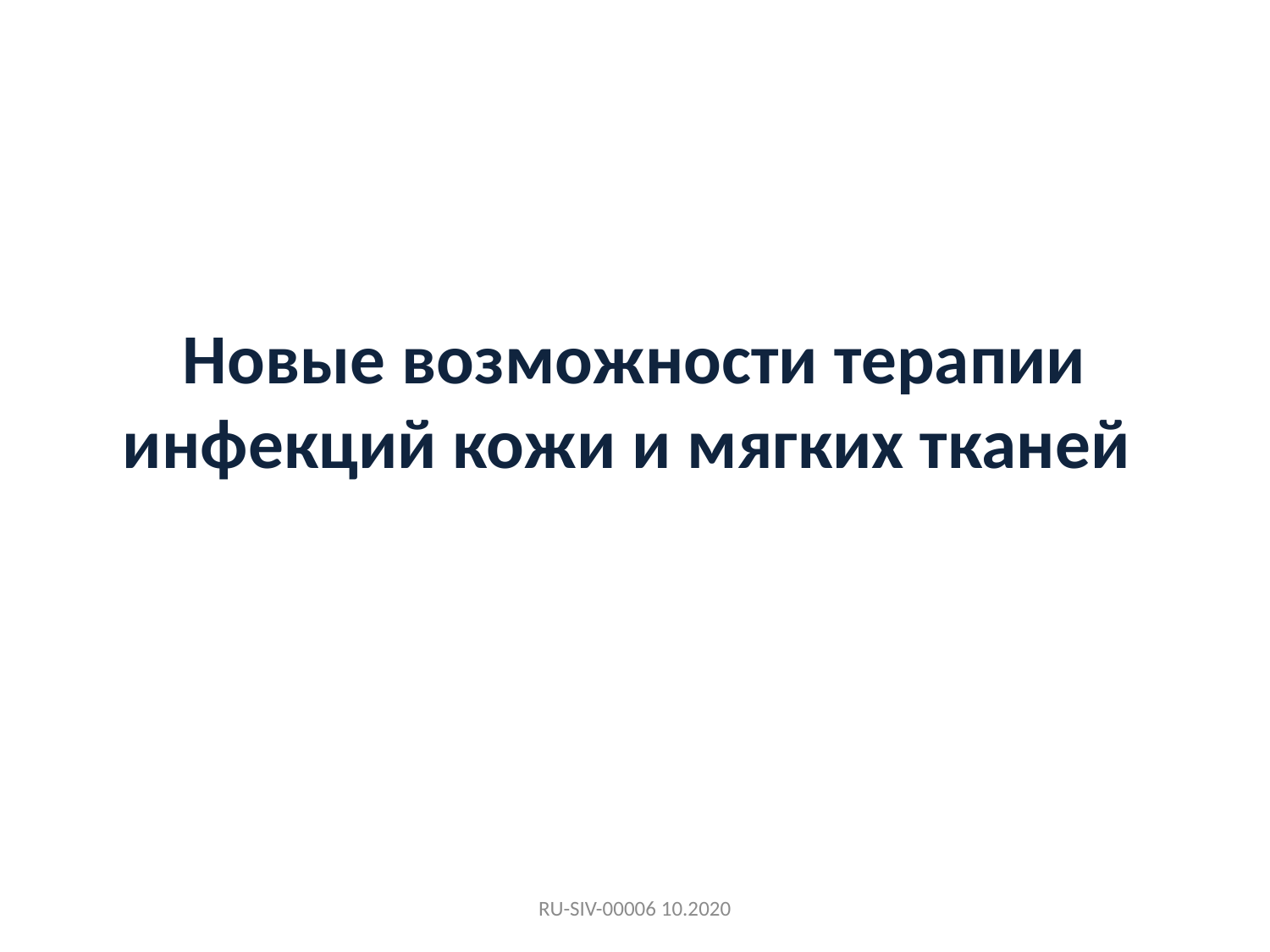

# Новые возможности терапии инфекций кожи и мягких тканей
RU-SIV-00006 10.2020